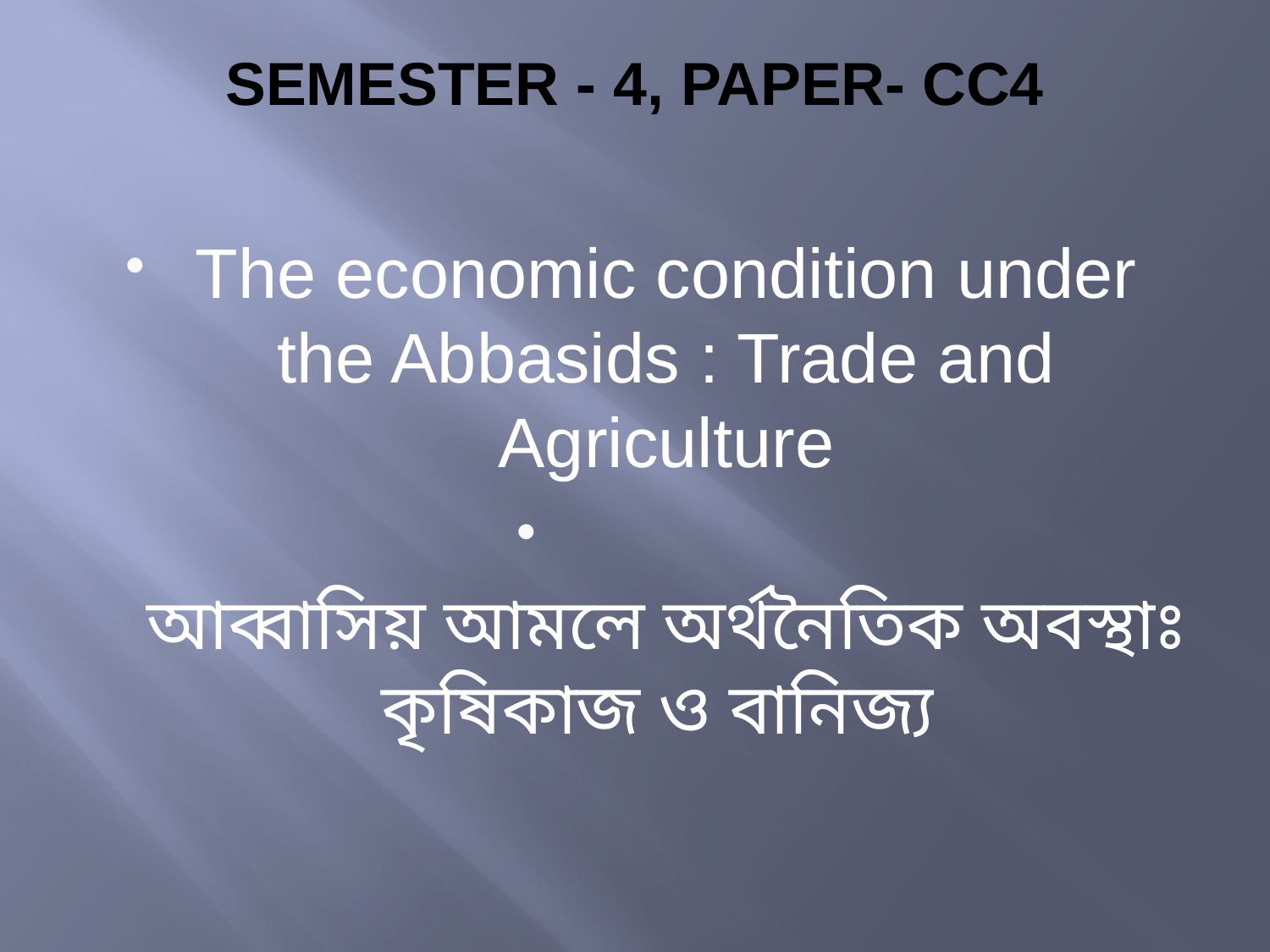

# SEMESTER - 4, PAPER- CC4
The economic condition under the Abbasids : Trade and Agriculture
আব্বাসিয় আমলে অর্থনৈতিক অবস্থাঃ কৃষিকাজ ও বানিজ্য